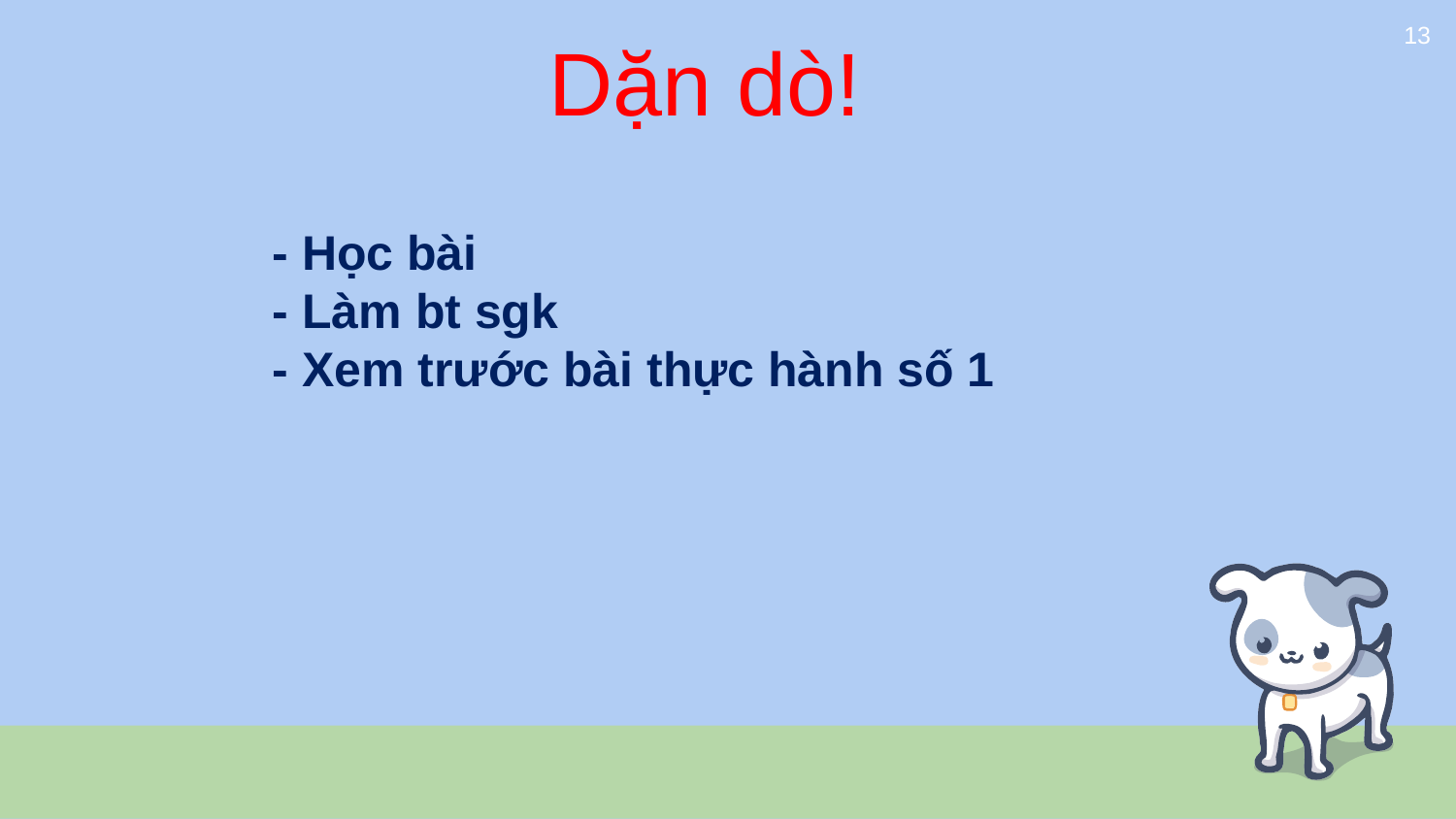

13
Dặn dò!
- Học bài
- Làm bt sgk
- Xem trước bài thực hành số 1